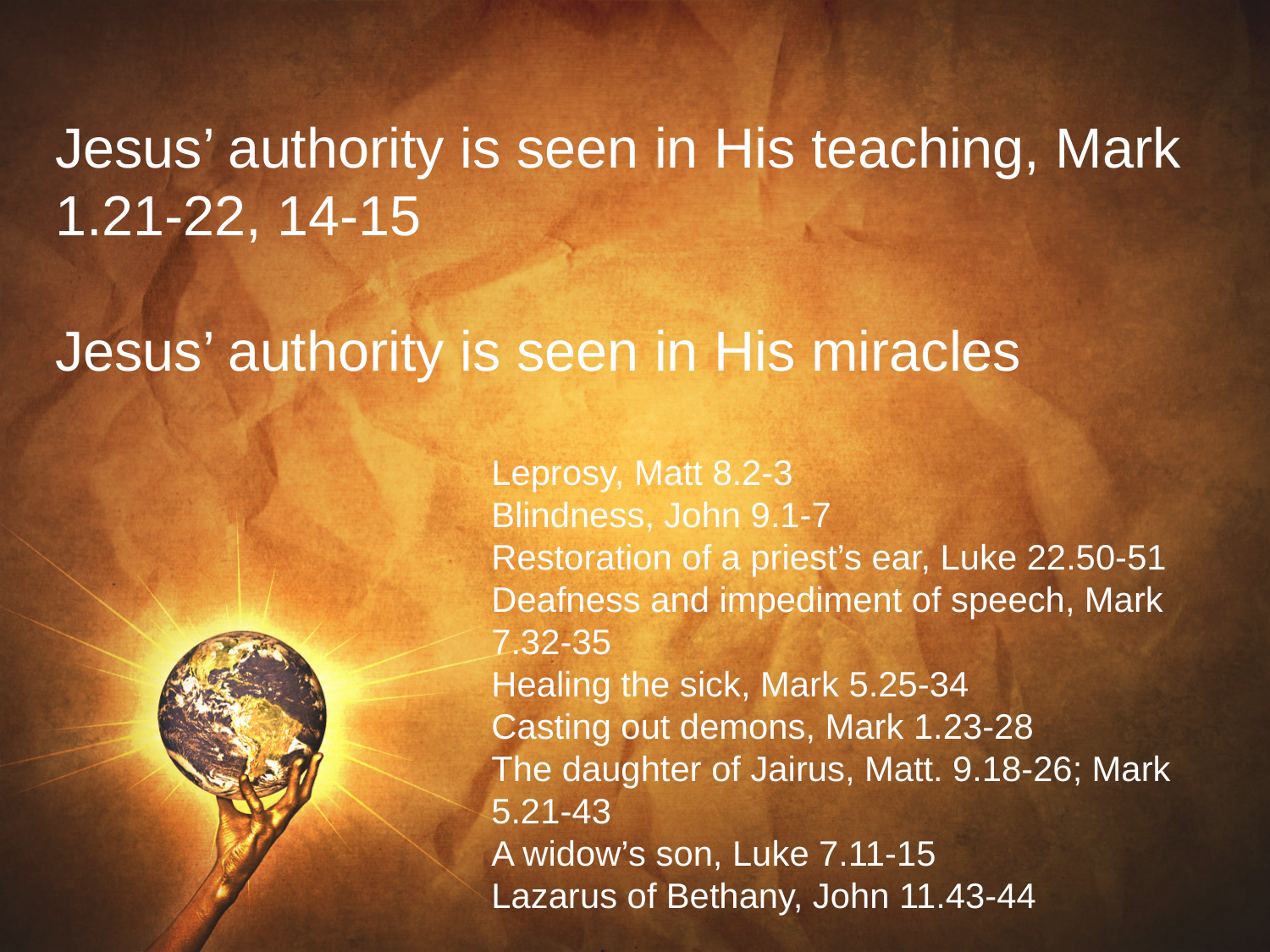

Jesus’ authority is seen in His teaching, Mark 1.21-22, 14-15

Jesus’ authority is seen in His miracles

Leprosy, Matt 8.2-3
Blindness, John 9.1-7
Restoration of a priest’s ear, Luke 22.50-51
Deafness and impediment of speech, Mark 7.32-35
Healing the sick, Mark 5.25-34
Casting out demons, Mark 1.23-28
The daughter of Jairus, Matt. 9.18-26; Mark 5.21-43
A widow’s son, Luke 7.11-15
Lazarus of Bethany, John 11.43-44